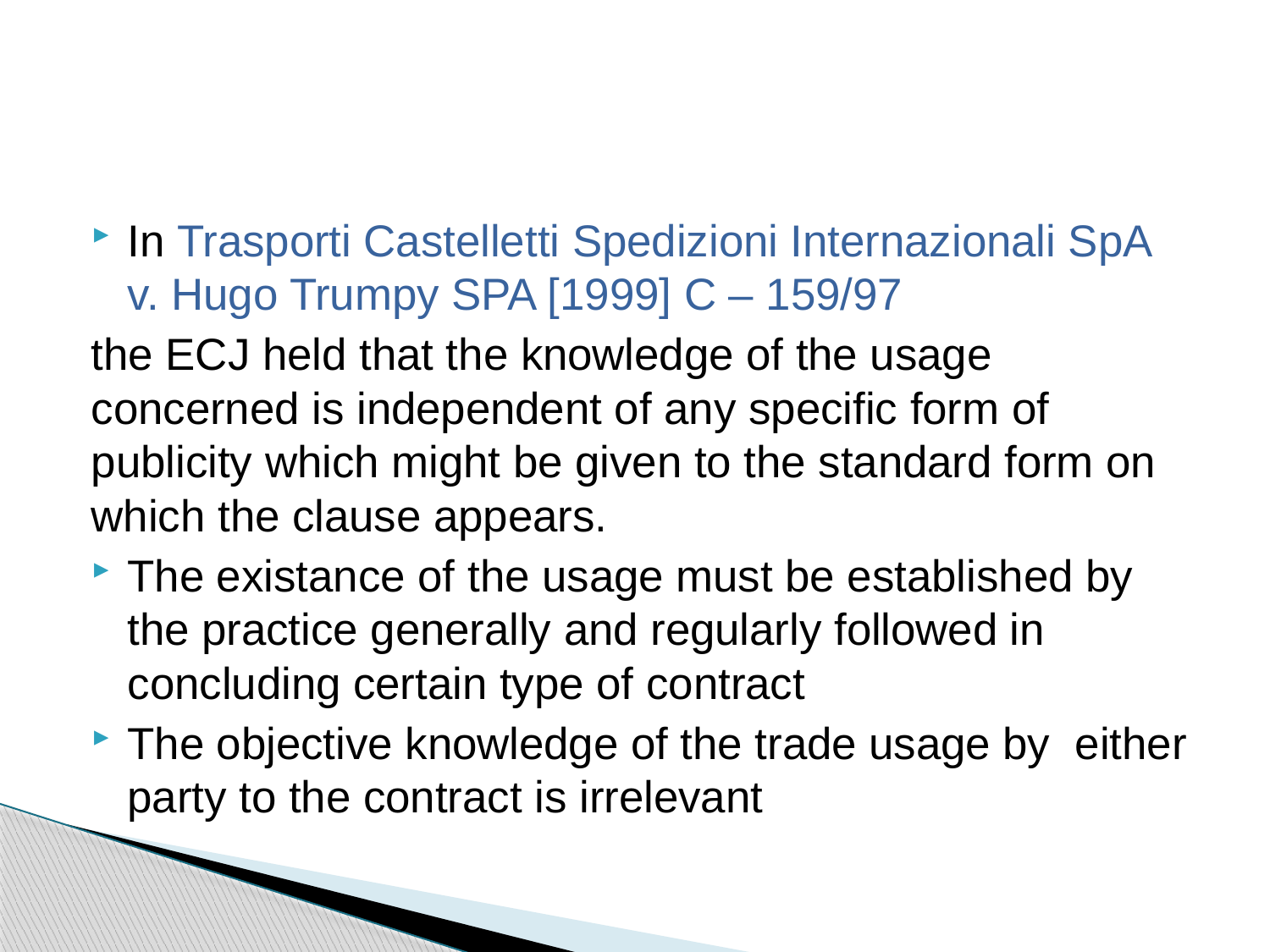

#
In Trasporti Castelletti Spedizioni Internazionali SpA v. Hugo Trumpy SPA [1999] C – 159/97
the ECJ held that the knowledge of the usage concerned is independent of any specific form of publicity which might be given to the standard form on which the clause appears.
The existance of the usage must be established by the practice generally and regularly followed in concluding certain type of contract
The objective knowledge of the trade usage by  either party to the contract is irrelevant